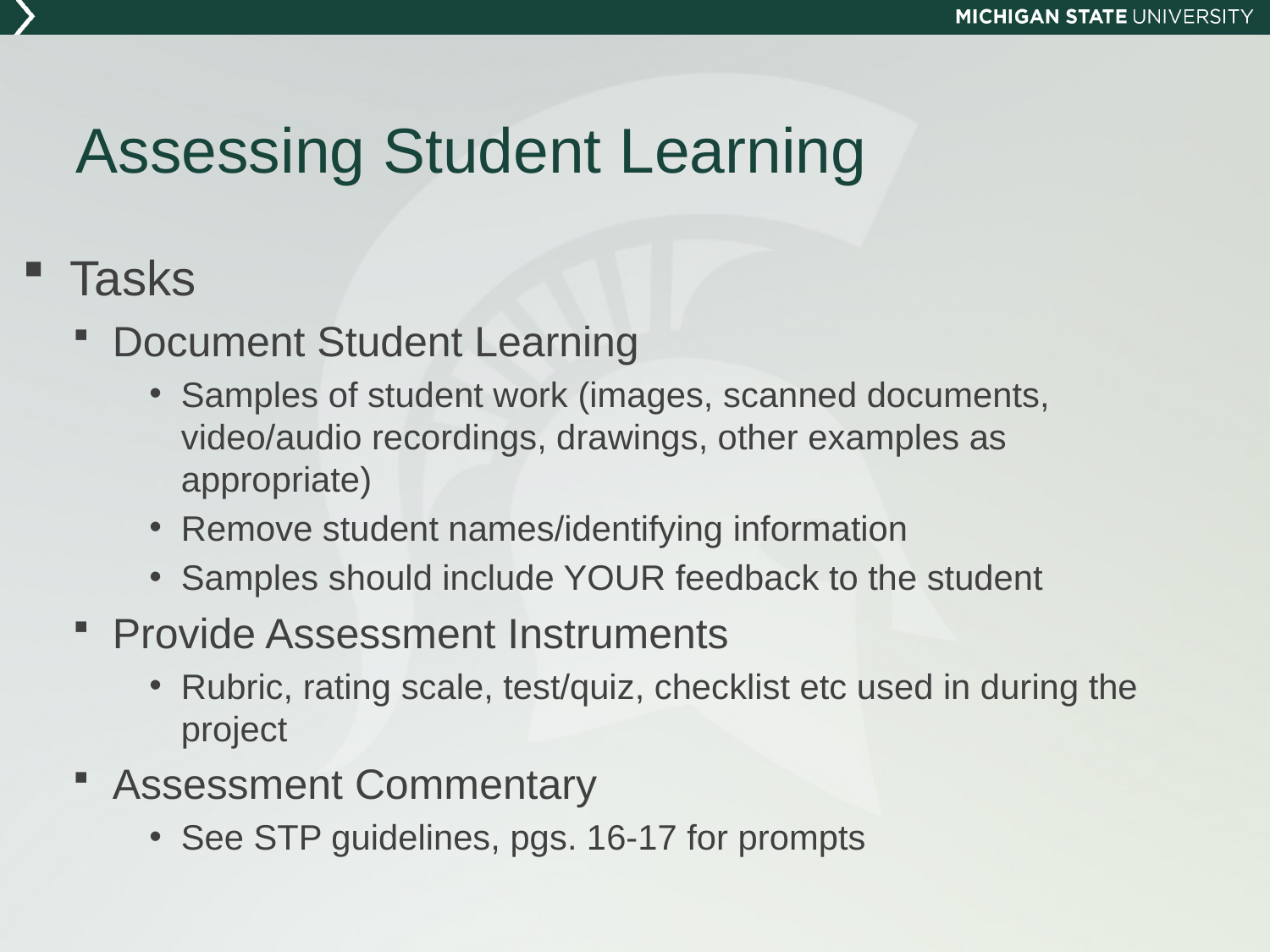

# Assessing Student Learning
Tasks
Document Student Learning
Samples of student work (images, scanned documents, video/audio recordings, drawings, other examples as appropriate)
Remove student names/identifying information
Samples should include YOUR feedback to the student
Provide Assessment Instruments
Rubric, rating scale, test/quiz, checklist etc used in during the project
Assessment Commentary
See STP guidelines, pgs. 16-17 for prompts